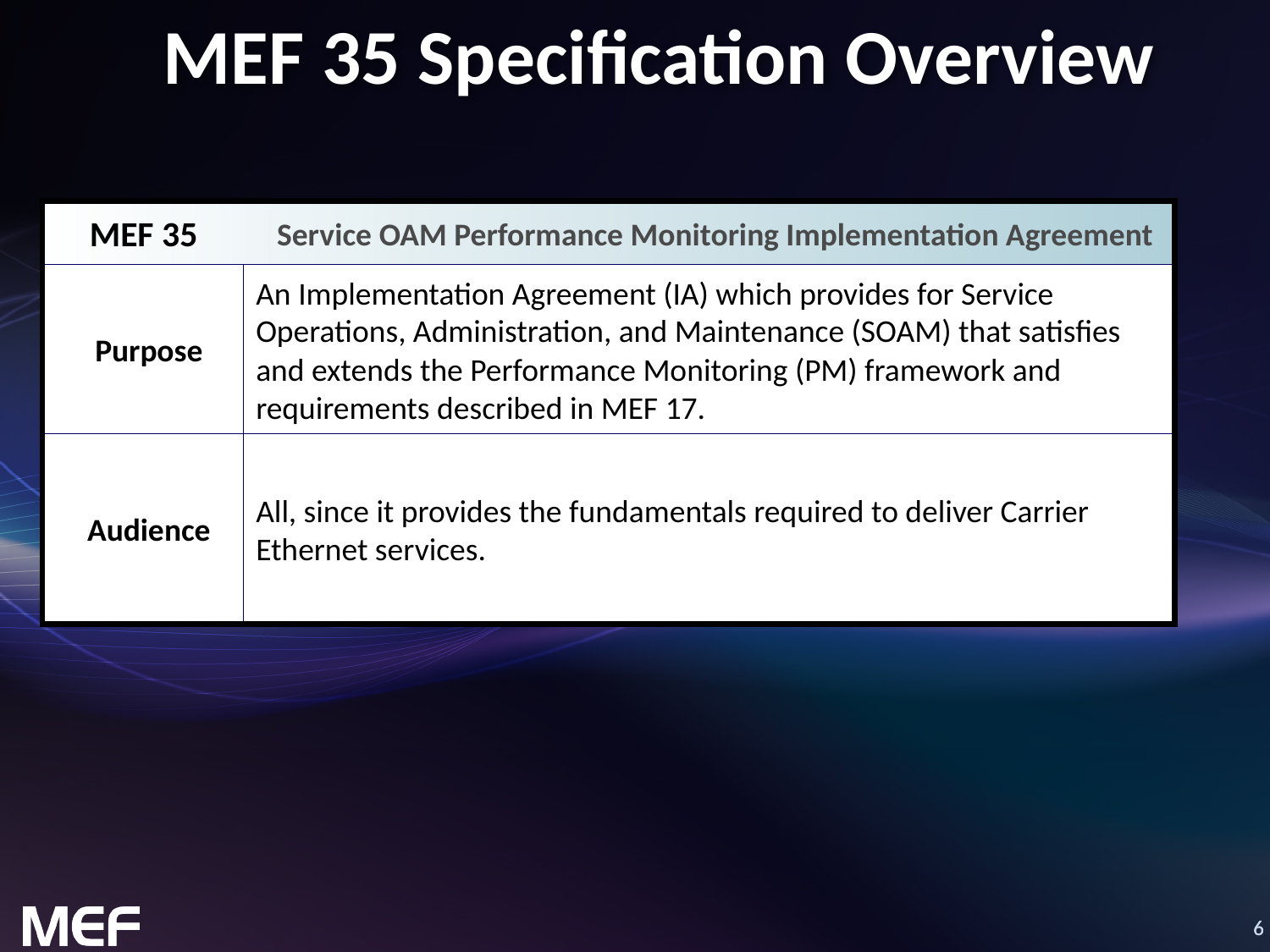

# MEF 35 Specification Overview

Service OAM Performance Monitoring Implementation Agreement
MEF 35
Purpose
An Implementation Agreement (IA) which provides for Service Operations, Administration, and Maintenance (SOAM) that satisfies and extends the Performance Monitoring (PM) framework and requirements described in MEF 17.
Audience
All, since it provides the fundamentals required to deliver Carrier Ethernet services.
Standardized Services